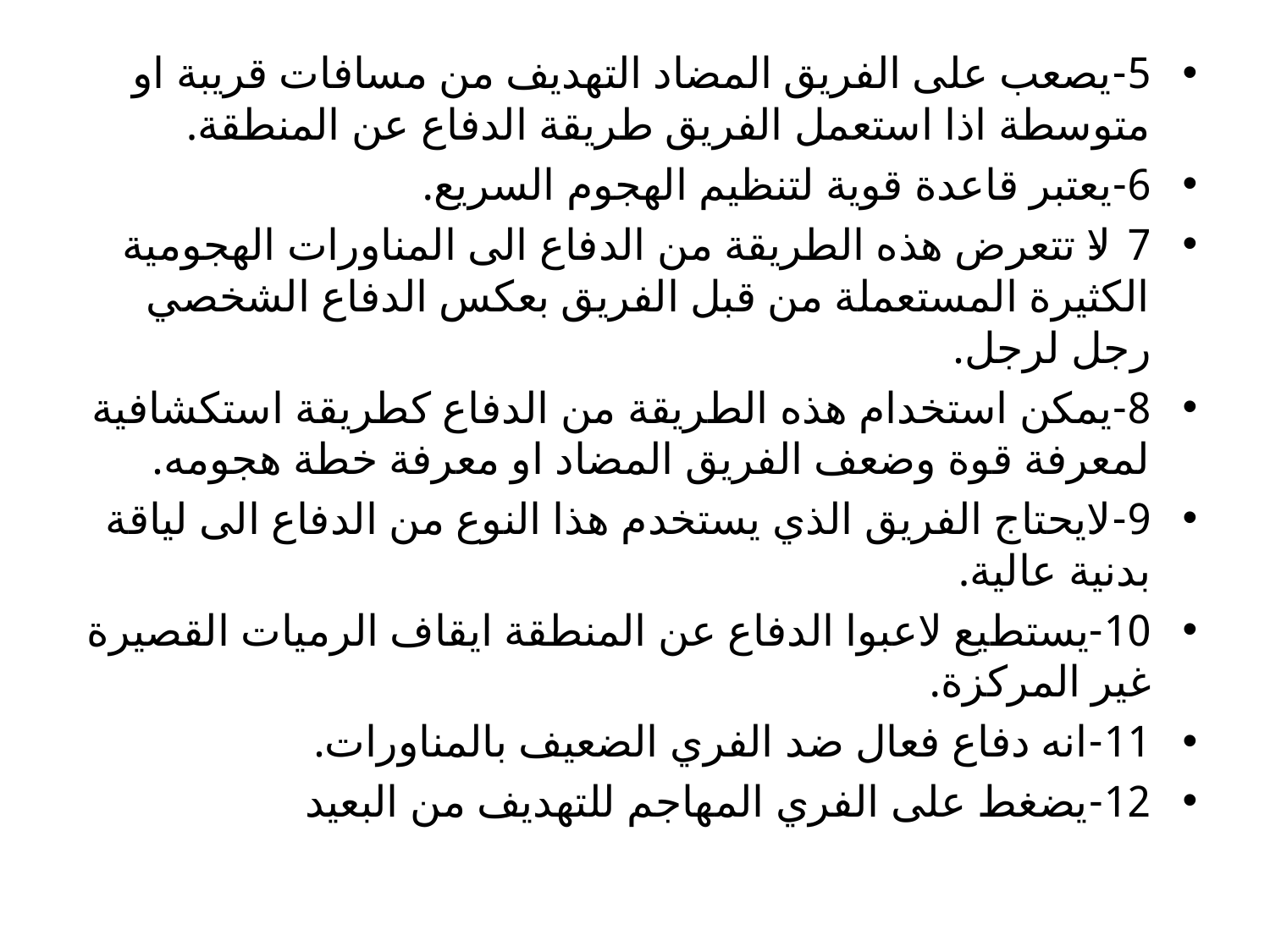

5-يصعب على الفريق المضاد التهديف من مسافات قريبة او متوسطة اذا استعمل الفريق طريقة الدفاع عن المنطقة.
6-يعتبر قاعدة قوية لتنظيم الهجوم السريع.
7-لا تتعرض هذه الطريقة من الدفاع الى المناورات الهجومية الكثيرة المستعملة من قبل الفريق بعكس الدفاع الشخصي رجل لرجل.
8-يمكن استخدام هذه الطريقة من الدفاع كطريقة استكشافية لمعرفة قوة وضعف الفريق المضاد او معرفة خطة هجومه.
9-لايحتاج الفريق الذي يستخدم هذا النوع من الدفاع الى لياقة بدنية عالية.
10-يستطيع لاعبوا الدفاع عن المنطقة ايقاف الرميات القصيرة غير المركزة.
11-انه دفاع فعال ضد الفري الضعيف بالمناورات.
12-يضغط على الفري المهاجم للتهديف من البعيد